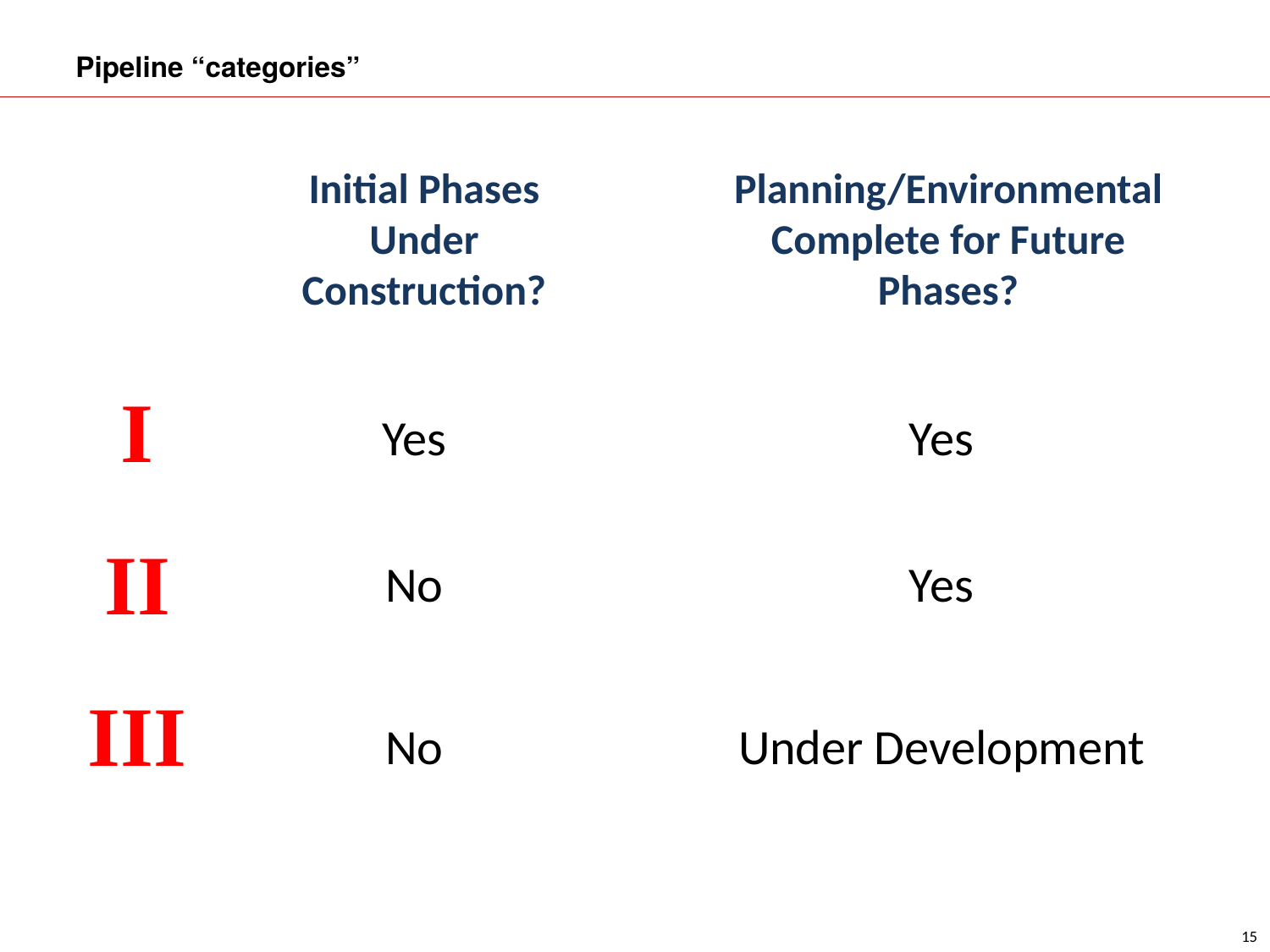

Pipeline “categories”
Initial Phases Under Construction?
Planning/Environmental Complete for Future Phases?
I
Yes
Yes
II
No
Yes
III
No
Under Development